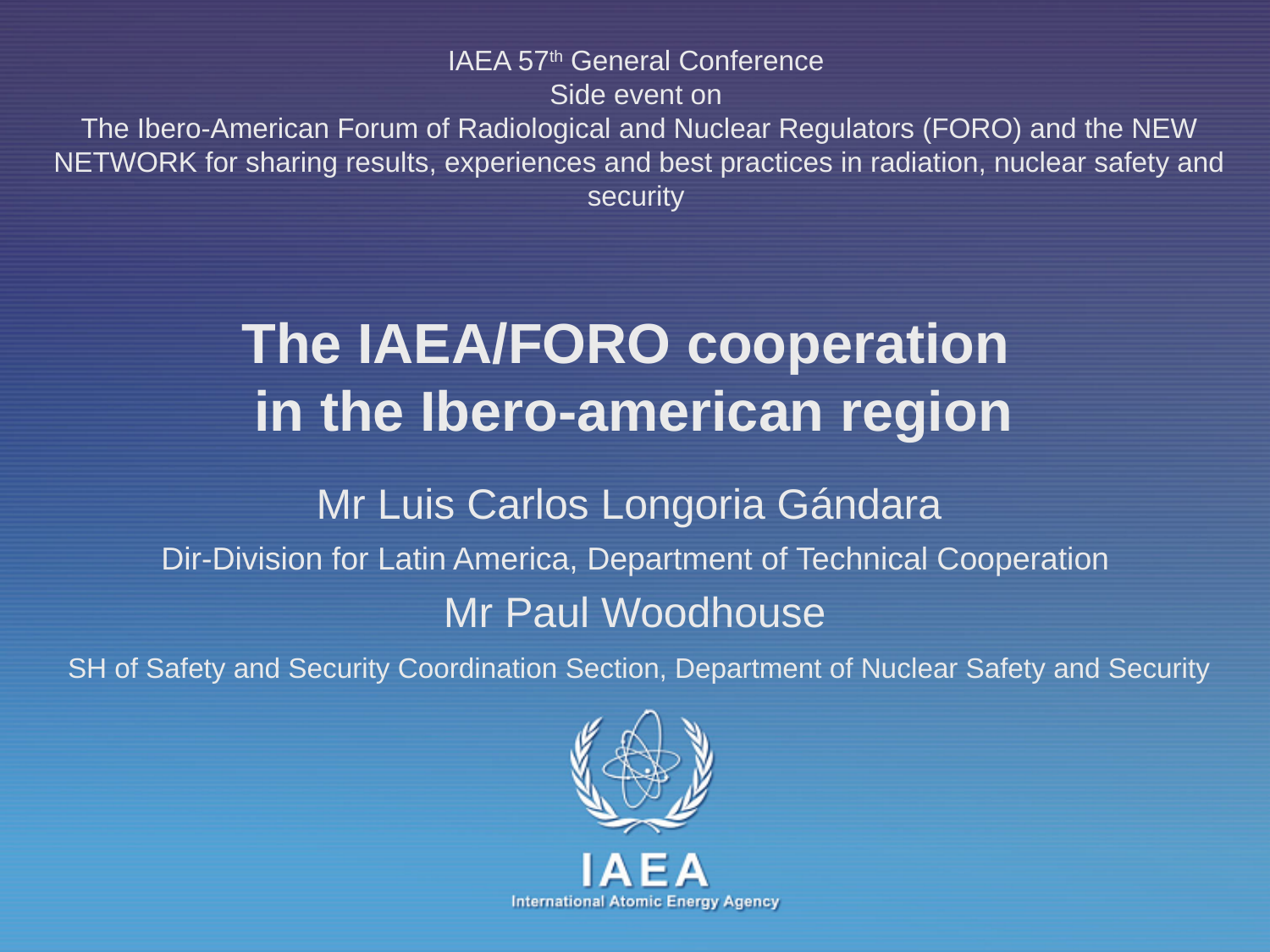

IAEA 57th General Conference
Side event on
The Ibero-American Forum of Radiological and Nuclear Regulators (FORO) and the NEW NETWORK for sharing results, experiences and best practices in radiation, nuclear safety and security
# The IAEA/FORO cooperation in the Ibero-american region
Mr Luis Carlos Longoria Gándara
 Dir-Division for Latin America, Department of Technical Cooperation
Mr Paul Woodhouse
 SH of Safety and Security Coordination Section, Department of Nuclear Safety and Security